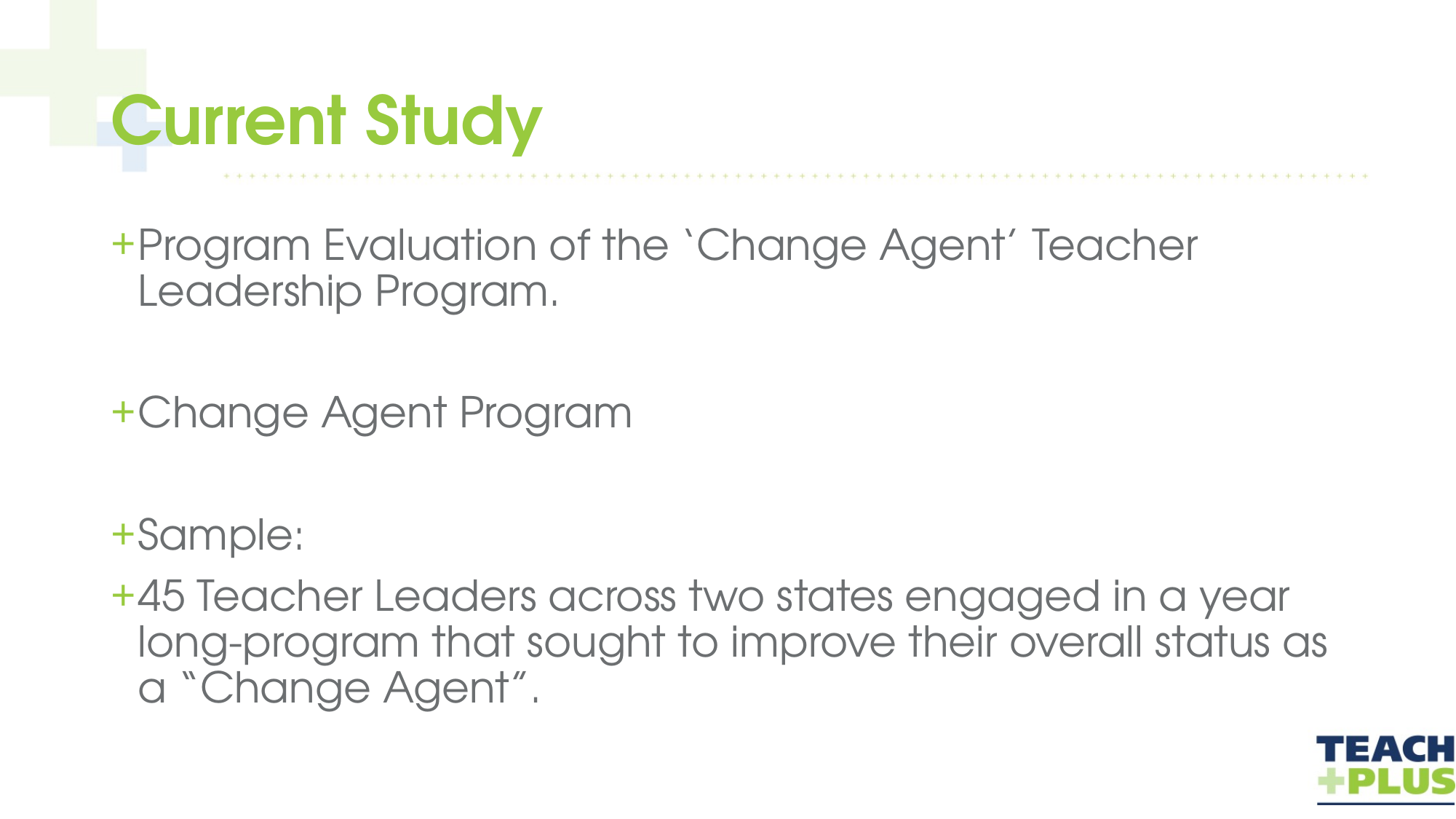

# Current Study
Program Evaluation of the ‘Change Agent’ Teacher Leadership Program.

Change Agent Program

Sample:
45 Teacher Leaders across two states engaged in a year long-program that sought to improve their overall status as a “Change Agent”.